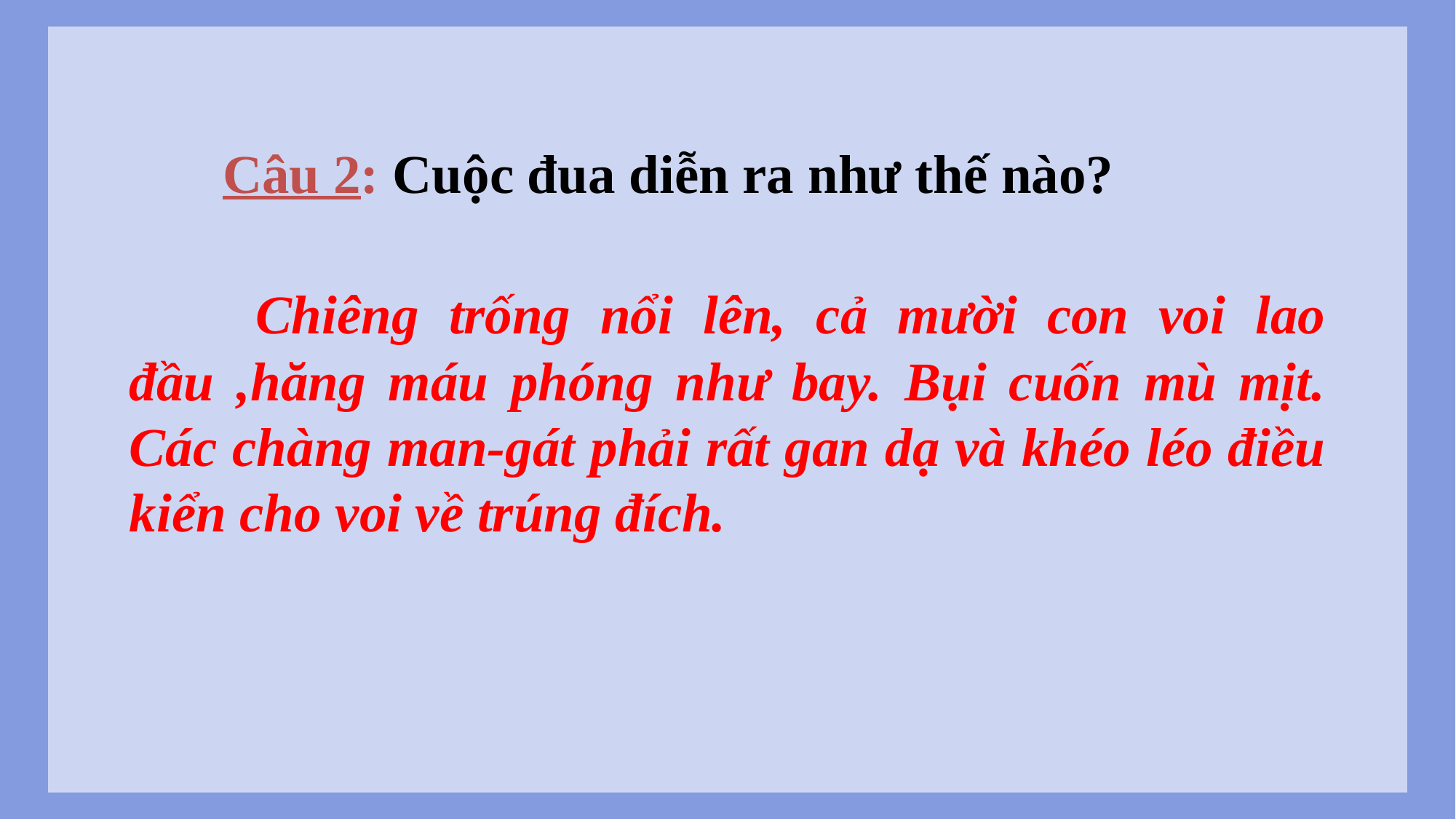

Câu 2: Cuộc đua diễn ra như thế nào?
    Chiêng trống nổi lên, cả mười con voi lao đầu ,hăng máu phóng như bay. Bụi cuốn mù mịt. Các chàng man-gát phải rất gan dạ và khéo léo điều kiển cho voi về trúng đích.